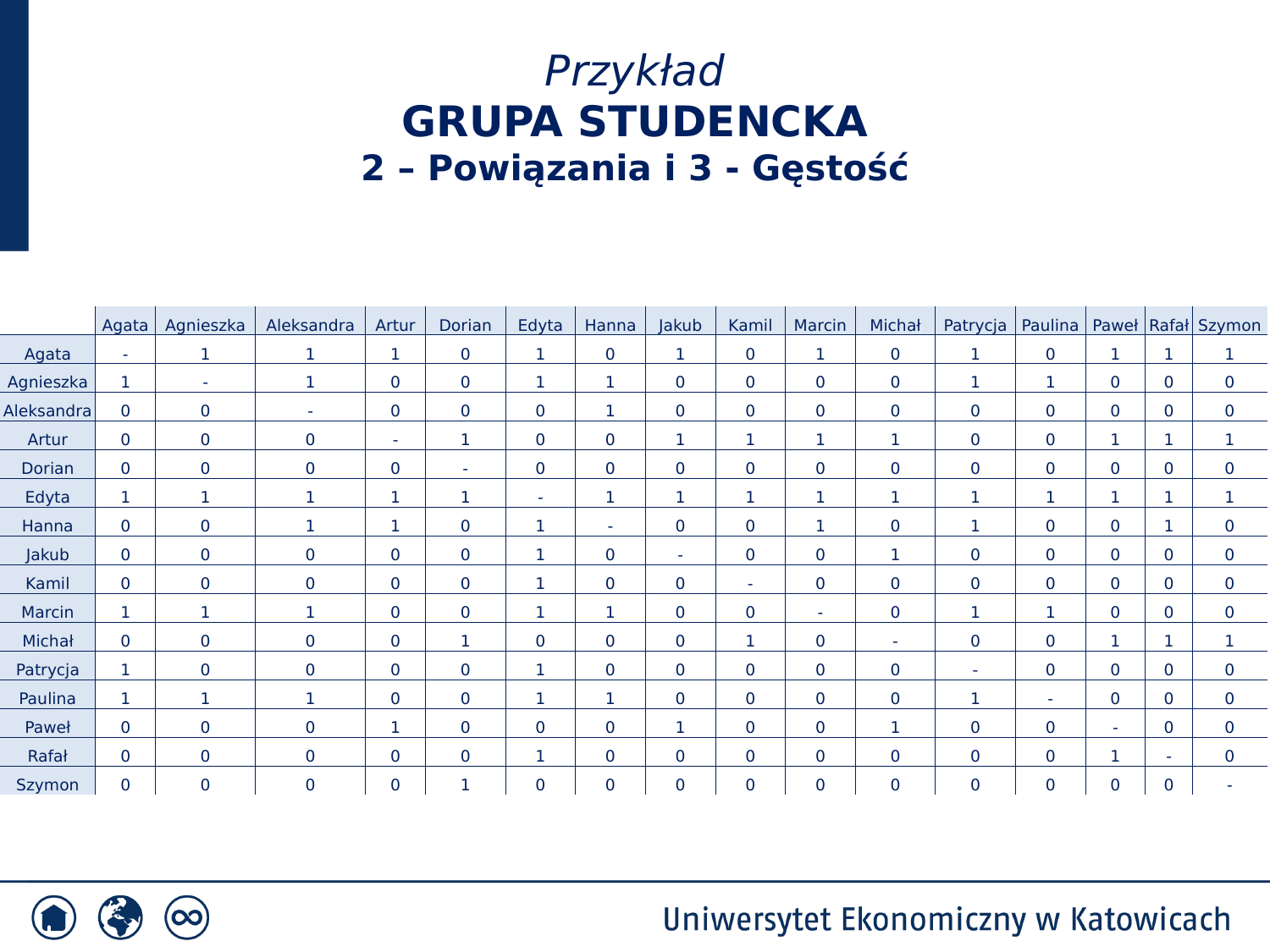

# Przykład GRUPA STUDENCKA 2 – Powiązania i 3 - Gęstość
|  | Agata | Agnieszka | Aleksandra | Artur | Dorian | Edyta | Hanna | Jakub | Kamil | Marcin | Michał | Patrycja | Paulina | Paweł | Rafał | Szymon |
| --- | --- | --- | --- | --- | --- | --- | --- | --- | --- | --- | --- | --- | --- | --- | --- | --- |
| Agata | - | 1 | 1 | 1 | 0 | 1 | 0 | 1 | 0 | 1 | 0 | 1 | 0 | 1 | 1 | 1 |
| Agnieszka | 1 | - | 1 | 0 | 0 | 1 | 1 | 0 | 0 | 0 | 0 | 1 | 1 | 0 | 0 | 0 |
| Aleksandra | 0 | 0 | - | 0 | 0 | 0 | 1 | 0 | 0 | 0 | 0 | 0 | 0 | 0 | 0 | 0 |
| Artur | 0 | 0 | 0 | - | 1 | 0 | 0 | 1 | 1 | 1 | 1 | 0 | 0 | 1 | 1 | 1 |
| Dorian | 0 | 0 | 0 | 0 | - | 0 | 0 | 0 | 0 | 0 | 0 | 0 | 0 | 0 | 0 | 0 |
| Edyta | 1 | 1 | 1 | 1 | 1 | - | 1 | 1 | 1 | 1 | 1 | 1 | 1 | 1 | 1 | 1 |
| Hanna | 0 | 0 | 1 | 1 | 0 | 1 | - | 0 | 0 | 1 | 0 | 1 | 0 | 0 | 1 | 0 |
| Jakub | 0 | 0 | 0 | 0 | 0 | 1 | 0 | - | 0 | 0 | 1 | 0 | 0 | 0 | 0 | 0 |
| Kamil | 0 | 0 | 0 | 0 | 0 | 1 | 0 | 0 | - | 0 | 0 | 0 | 0 | 0 | 0 | 0 |
| Marcin | 1 | 1 | 1 | 0 | 0 | 1 | 1 | 0 | 0 | - | 0 | 1 | 1 | 0 | 0 | 0 |
| Michał | 0 | 0 | 0 | 0 | 1 | 0 | 0 | 0 | 1 | 0 | - | 0 | 0 | 1 | 1 | 1 |
| Patrycja | 1 | 0 | 0 | 0 | 0 | 1 | 0 | 0 | 0 | 0 | 0 | - | 0 | 0 | 0 | 0 |
| Paulina | 1 | 1 | 1 | 0 | 0 | 1 | 1 | 0 | 0 | 0 | 0 | 1 | - | 0 | 0 | 0 |
| Paweł | 0 | 0 | 0 | 1 | 0 | 0 | 0 | 1 | 0 | 0 | 1 | 0 | 0 | - | 0 | 0 |
| Rafał | 0 | 0 | 0 | 0 | 0 | 1 | 0 | 0 | 0 | 0 | 0 | 0 | 0 | 1 | - | 0 |
| Szymon | 0 | 0 | 0 | 0 | 1 | 0 | 0 | 0 | 0 | 0 | 0 | 0 | 0 | 0 | 0 | - |